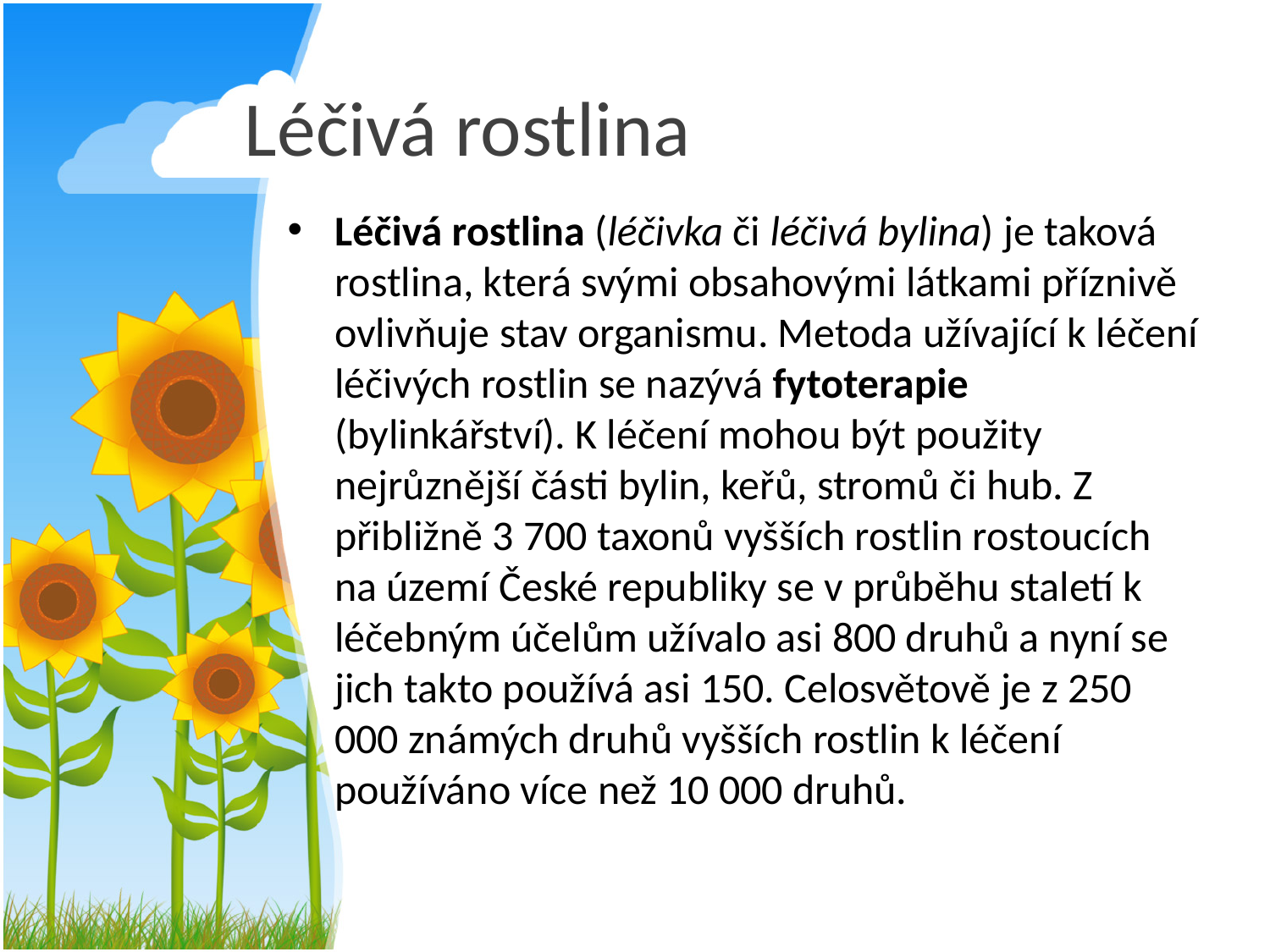

# Léčivá rostlina
Léčivá rostlina (léčivka či léčivá bylina) je taková rostlina, která svými obsahovými látkami příznivě ovlivňuje stav organismu. Metoda užívající k léčení léčivých rostlin se nazývá fytoterapie (bylinkářství). K léčení mohou být použity nejrůznější části bylin, keřů, stromů či hub. Z přibližně 3 700 taxonů vyšších rostlin rostoucích na území České republiky se v průběhu staletí k léčebným účelům užívalo asi 800 druhů a nyní se jich takto používá asi 150. Celosvětově je z 250 000 známých druhů vyšších rostlin k léčení používáno více než 10 000 druhů.